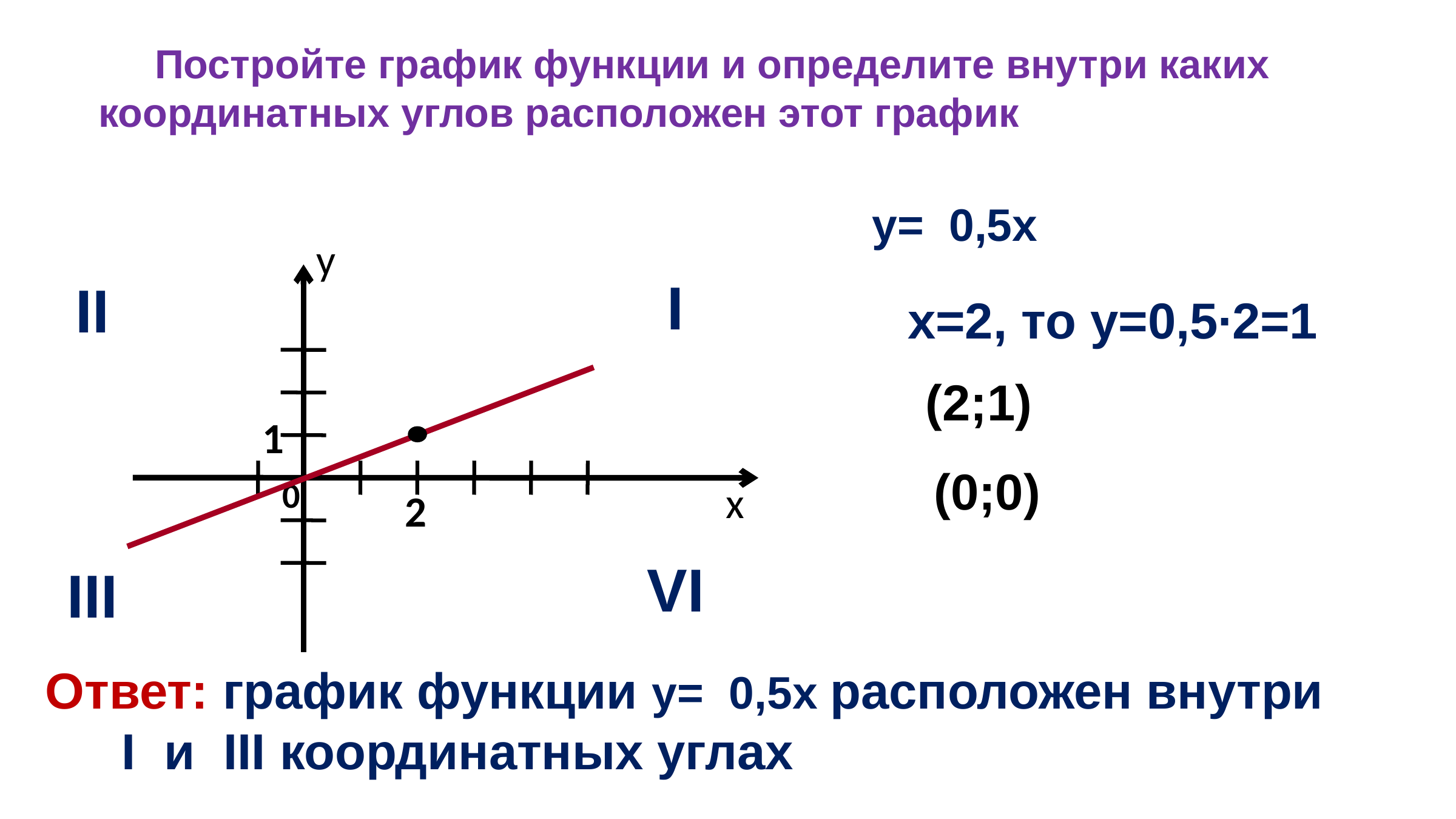

# Постройте график функции и определите внутри каких координатных углов расположен этот график
y=  0,5x
y
I
II
х=2, то y=0,5∙2=1
(2;1)
1

(0;0)
0
х
2
VI
III
Ответ: график функции y=  0,5x расположен внутри          I  и  III координатных углах